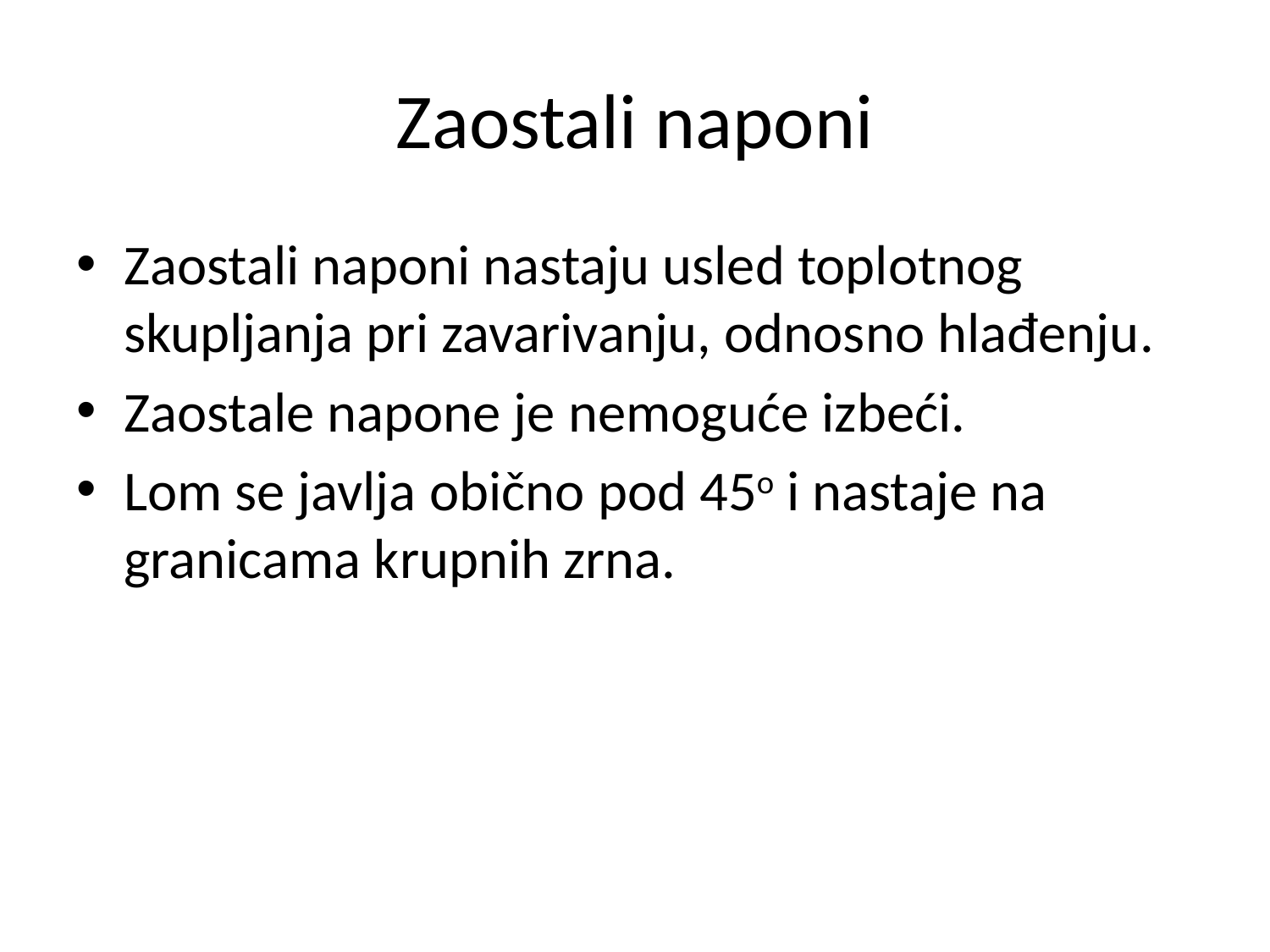

# Zaostali naponi
Zaostali naponi nastaju usled toplotnog skupljanja pri zavarivanju, odnosno hlađenju.
Zaostale napone je nemoguće izbeći.
Lom se javlja obično pod 45o i nastaje na granicama krupnih zrna.